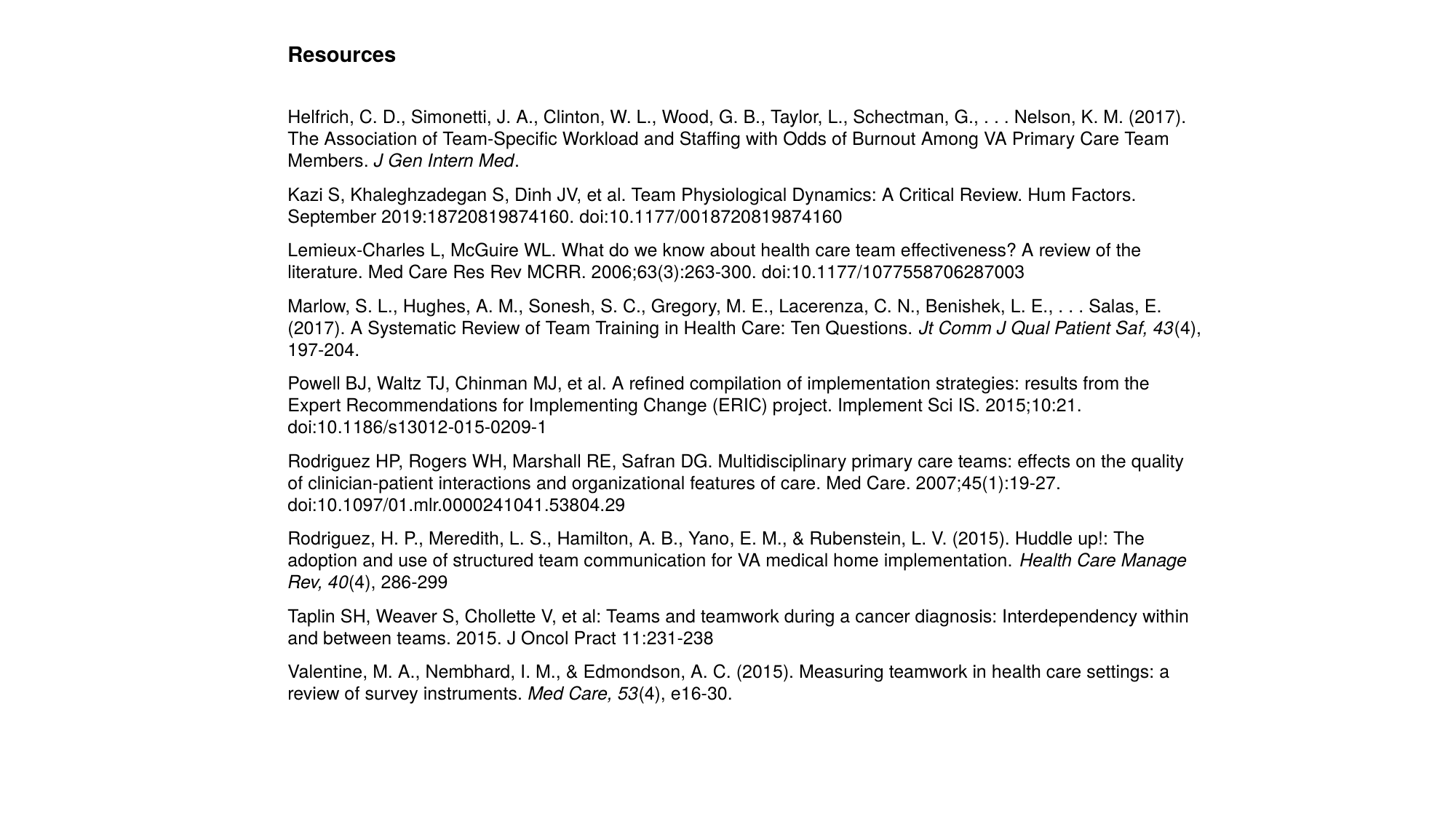

Resources

Helfrich, C. D., Simonetti, J. A., Clinton, W. L., Wood, G. B., Taylor, L., Schectman, G., . . . Nelson, K. M. (2017). The Association of Team-Specific Workload and Staffing with Odds of Burnout Among VA Primary Care Team Members. J Gen Intern Med.
Kazi S, Khaleghzadegan S, Dinh JV, et al. Team Physiological Dynamics: A Critical Review. Hum Factors. September 2019:18720819874160. doi:10.1177/0018720819874160
Lemieux-Charles L, McGuire WL. What do we know about health care team effectiveness? A review of the literature. Med Care Res Rev MCRR. 2006;63(3):263-300. doi:10.1177/1077558706287003
Marlow, S. L., Hughes, A. M., Sonesh, S. C., Gregory, M. E., Lacerenza, C. N., Benishek, L. E., . . . Salas, E. (2017). A Systematic Review of Team Training in Health Care: Ten Questions. Jt Comm J Qual Patient Saf, 43(4), 197-204.
Powell BJ, Waltz TJ, Chinman MJ, et al. A refined compilation of implementation strategies: results from the Expert Recommendations for Implementing Change (ERIC) project. Implement Sci IS. 2015;10:21. doi:10.1186/s13012-015-0209-1
Rodriguez HP, Rogers WH, Marshall RE, Safran DG. Multidisciplinary primary care teams: effects on the quality of clinician-patient interactions and organizational features of care. Med Care. 2007;45(1):19-27. doi:10.1097/01.mlr.0000241041.53804.29
Rodriguez, H. P., Meredith, L. S., Hamilton, A. B., Yano, E. M., & Rubenstein, L. V. (2015). Huddle up!: The adoption and use of structured team communication for VA medical home implementation. Health Care Manage Rev, 40(4), 286-299
Taplin SH, Weaver S, Chollette V, et al: Teams and teamwork during a cancer diagnosis: Interdependency within and between teams. 2015. J Oncol Pract 11:231-238
Valentine, M. A., Nembhard, I. M., & Edmondson, A. C. (2015). Measuring teamwork in health care settings: a review of survey instruments. Med Care, 53(4), e16-30.